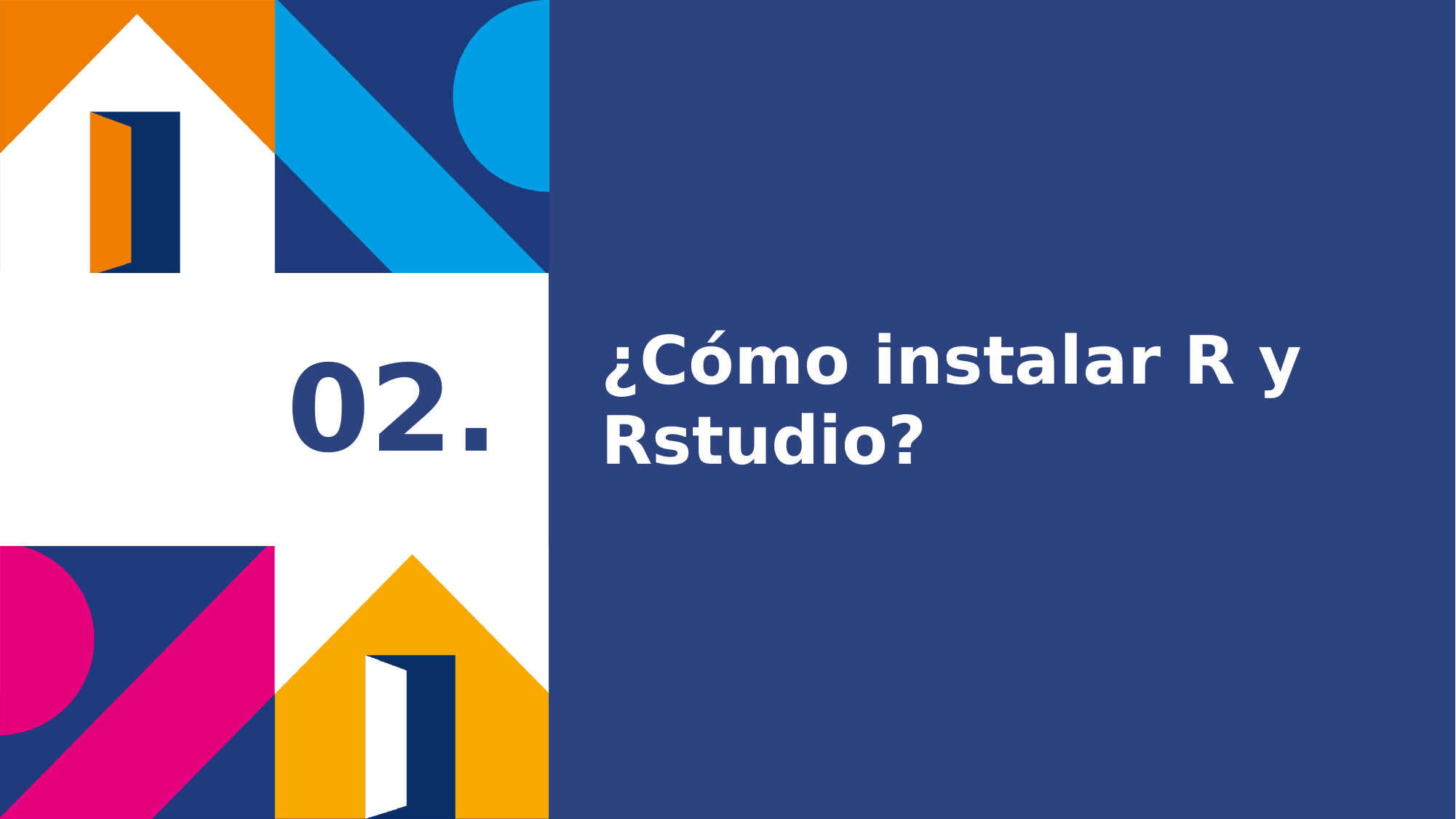

# 02.
¿Cómo instalar R y Rstudio?